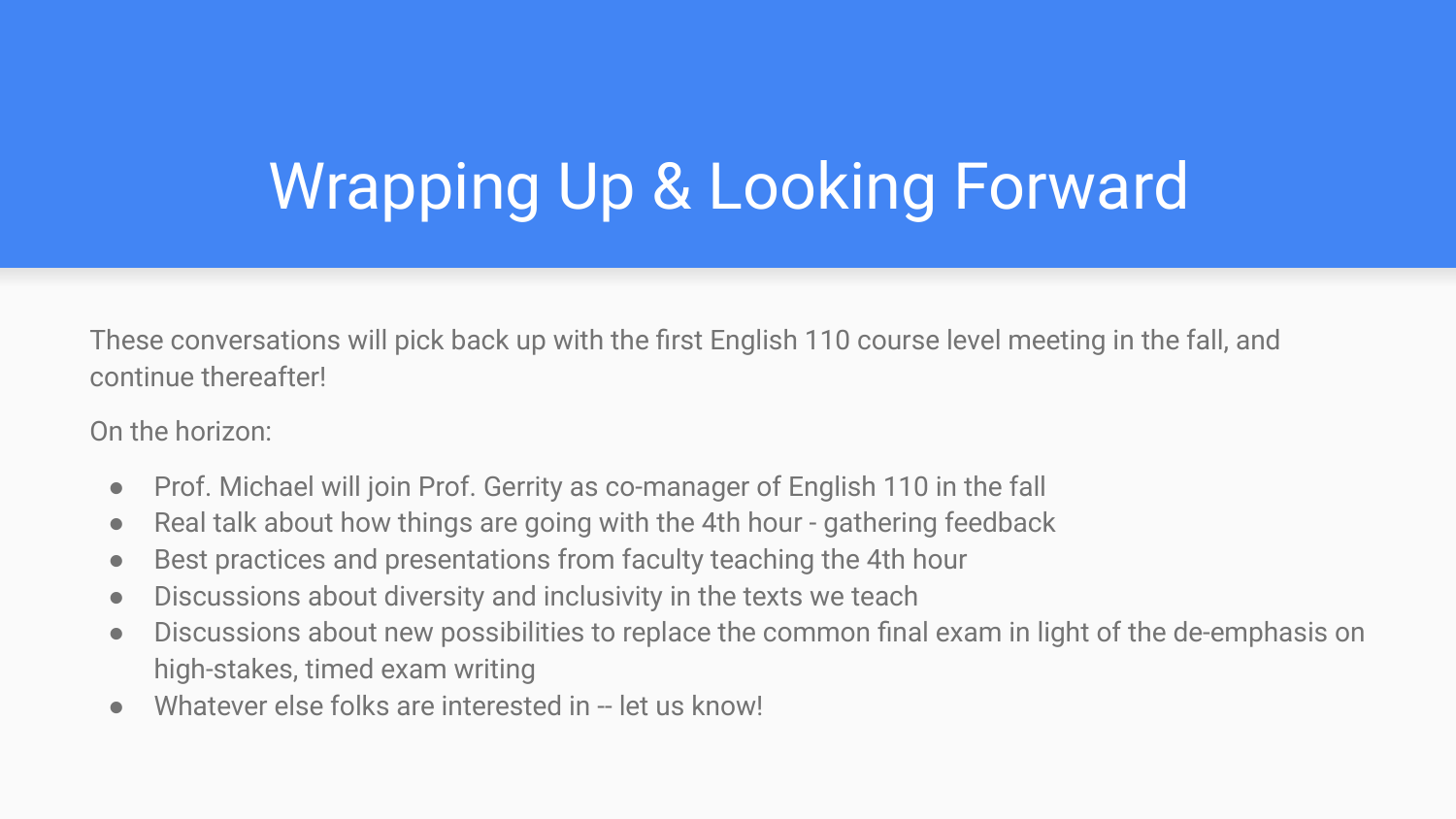

# Wrapping Up & Looking Forward
These conversations will pick back up with the first English 110 course level meeting in the fall, and continue thereafter!
On the horizon:
Prof. Michael will join Prof. Gerrity as co-manager of English 110 in the fall
Real talk about how things are going with the 4th hour - gathering feedback
Best practices and presentations from faculty teaching the 4th hour
Discussions about diversity and inclusivity in the texts we teach
Discussions about new possibilities to replace the common final exam in light of the de-emphasis on high-stakes, timed exam writing
Whatever else folks are interested in -- let us know!